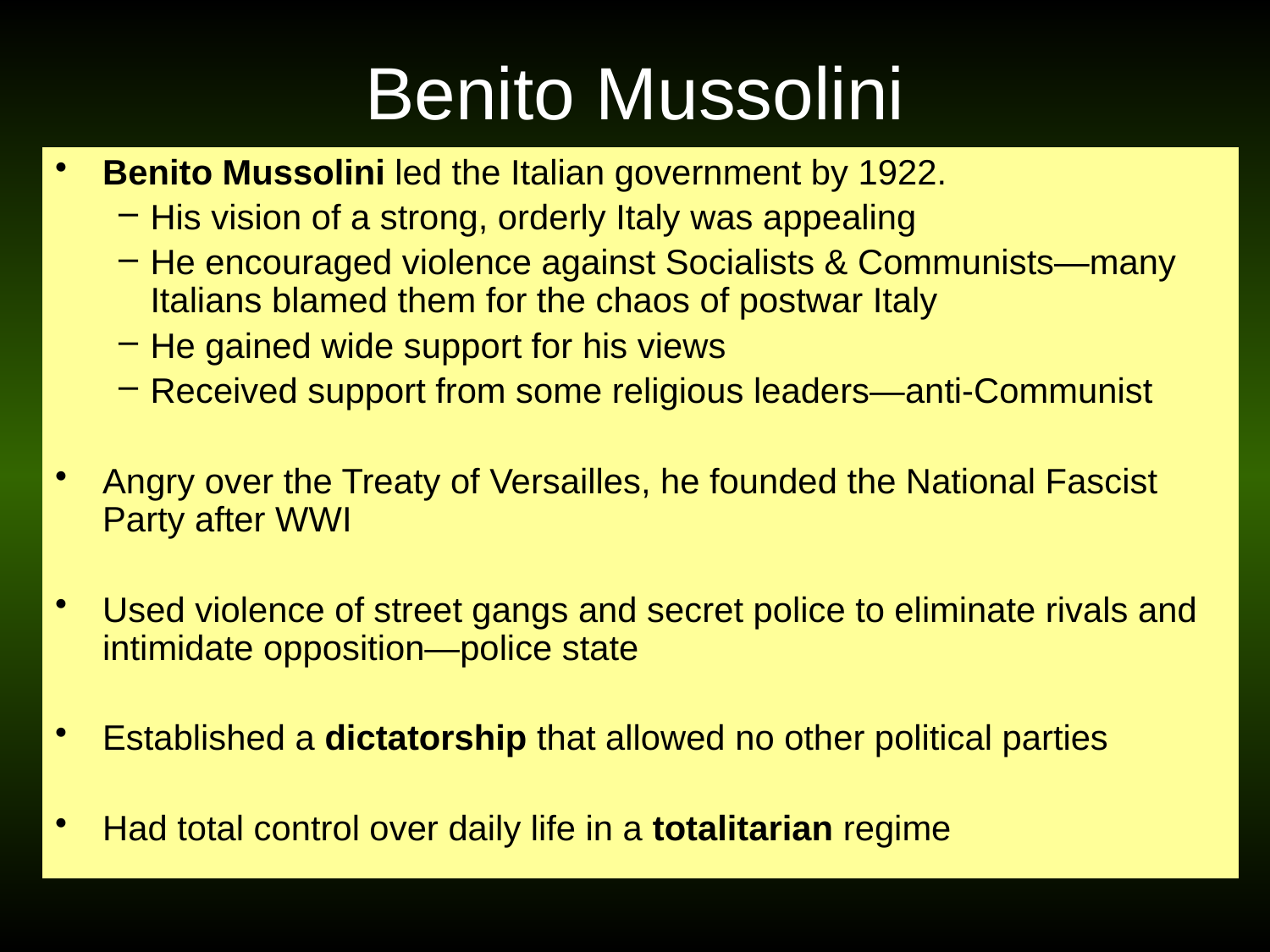

# Benito Mussolini
Benito Mussolini led the Italian government by 1922.
His vision of a strong, orderly Italy was appealing
He encouraged violence against Socialists & Communists—many Italians blamed them for the chaos of postwar Italy
He gained wide support for his views
Received support from some religious leaders—anti-Communist

Angry over the Treaty of Versailles, he founded the National Fascist Party after WWI

Used violence of street gangs and secret police to eliminate rivals and intimidate opposition—police state

Established a dictatorship that allowed no other political parties

Had total control over daily life in a totalitarian regime